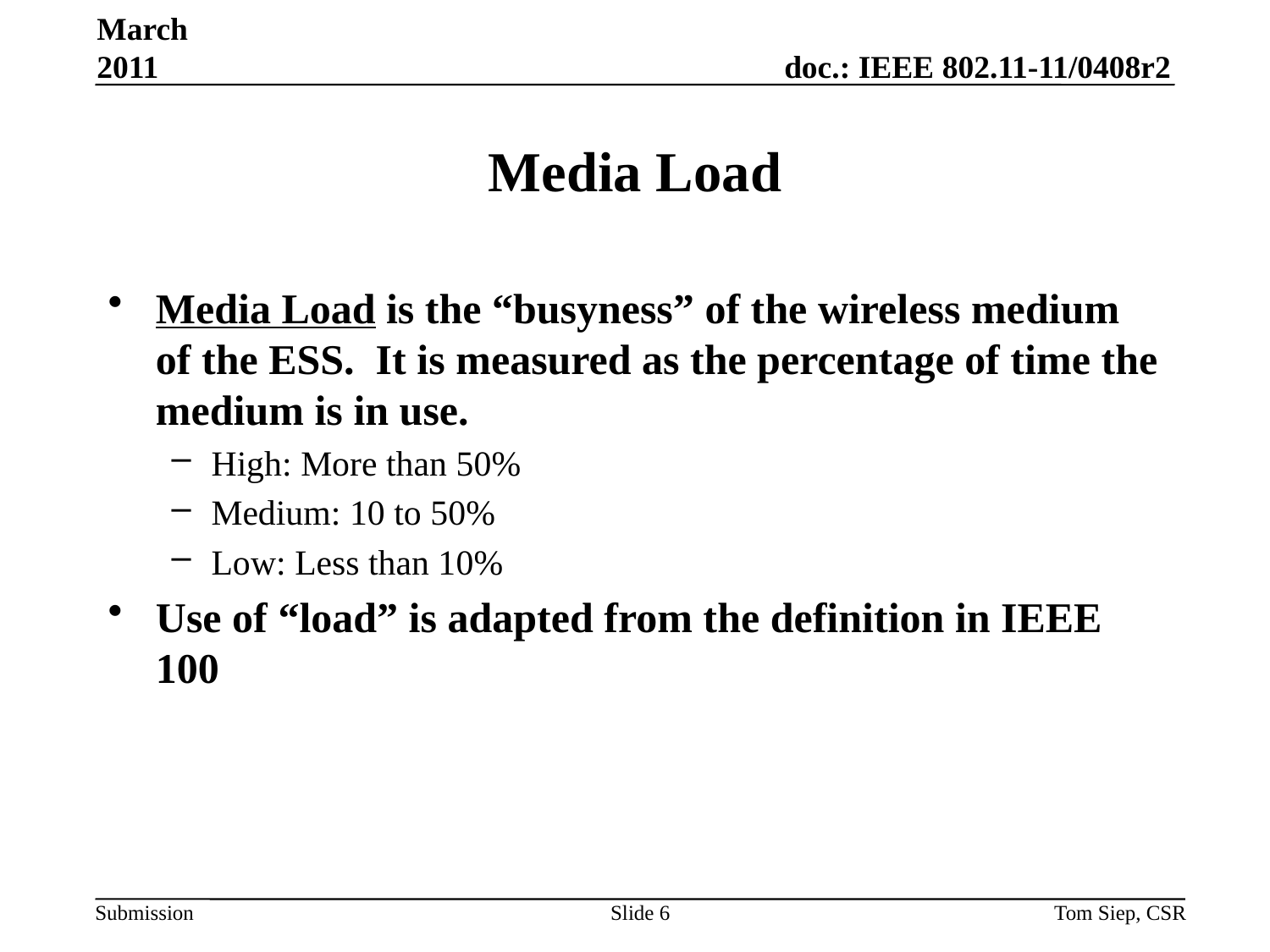

March 2011
# Media Load
Media Load is the “busyness” of the wireless medium of the ESS.  It is measured as the percentage of time the medium is in use.
High: More than 50%
Medium: 10 to 50%
Low: Less than 10%
Use of “load” is adapted from the definition in IEEE 100

Slide 6
Tom Siep, CSR